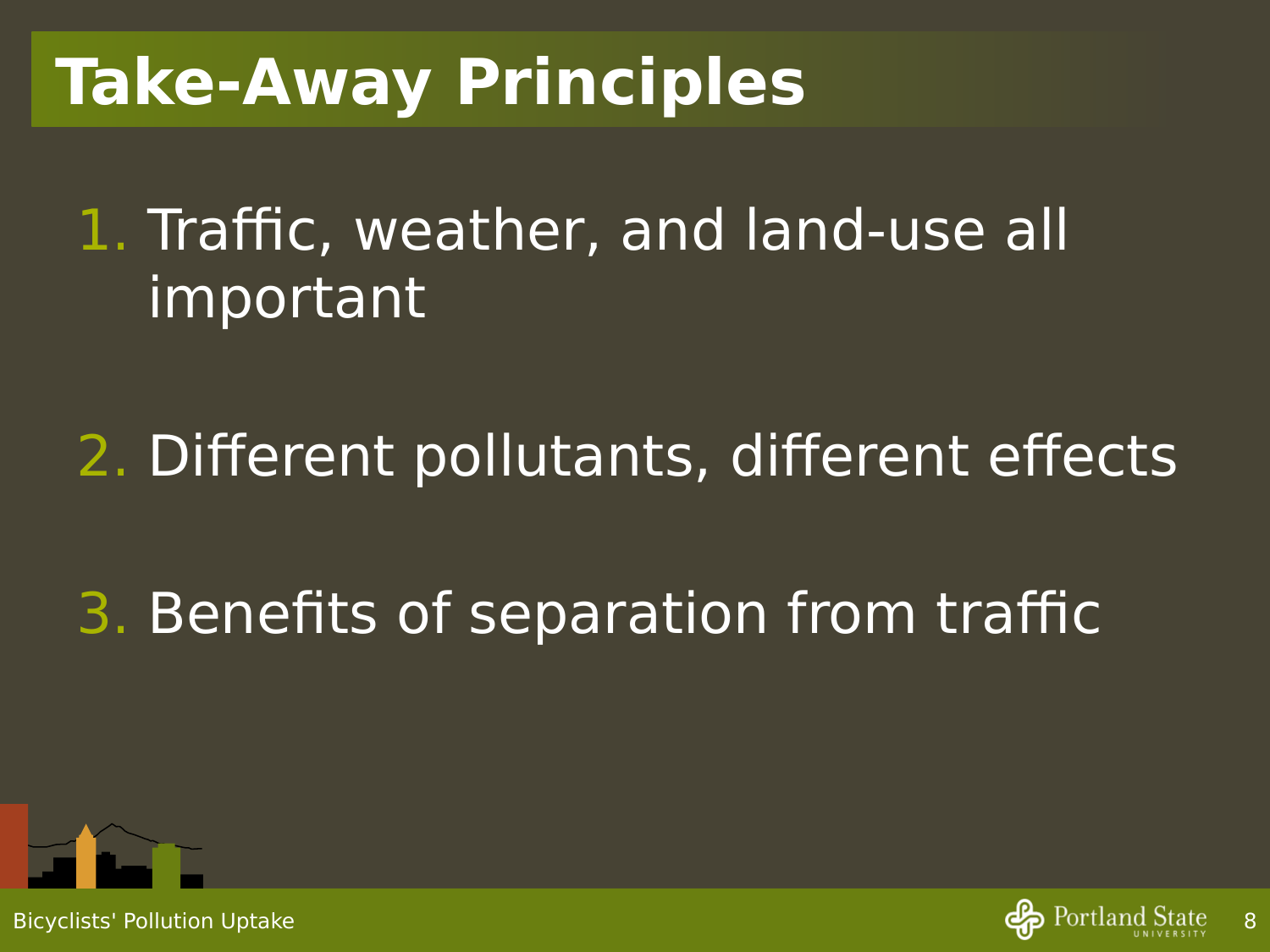

# Take-Away Principles
Traffic, weather, and land-use all important

Different pollutants, different effects

Benefits of separation from traffic

Bicyclists' Pollution Uptake
8